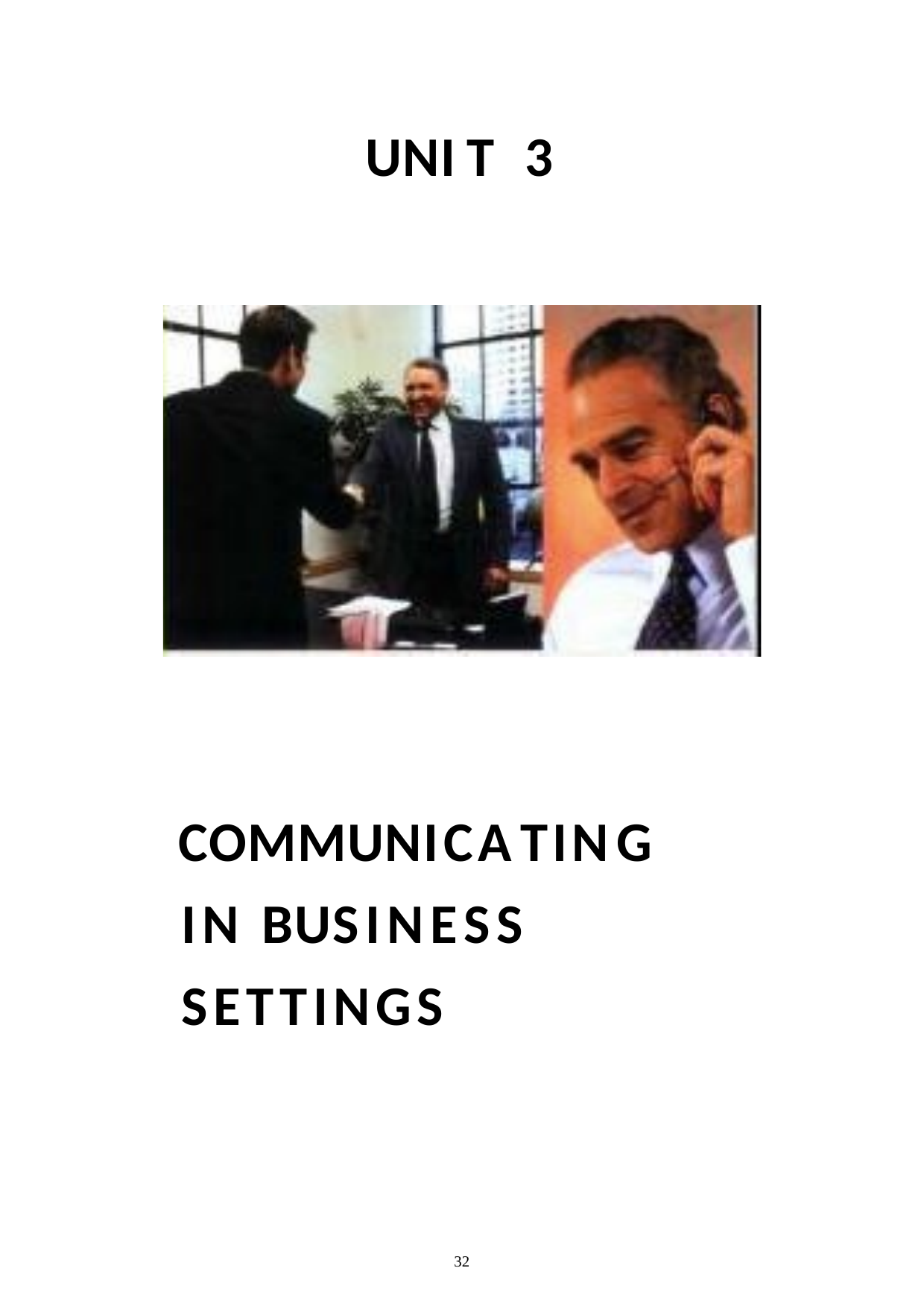

# UNIT	3

COMMUNICATING	IN BUSINESS	SETTINGS
32